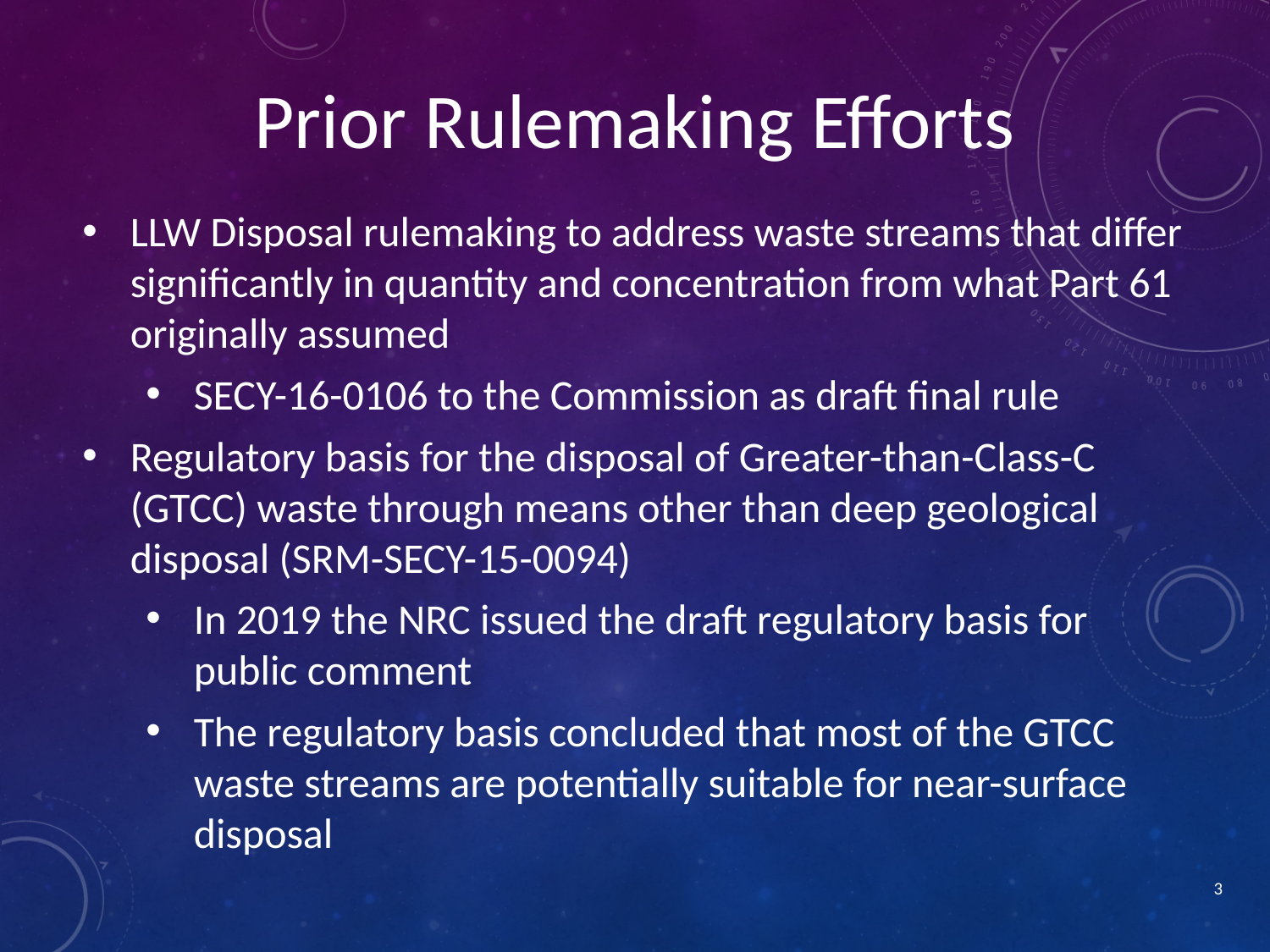

Prior Rulemaking Efforts
LLW Disposal rulemaking to address waste streams that differ significantly in quantity and concentration from what Part 61 originally assumed
SECY-16-0106 to the Commission as draft final rule
Regulatory basis for the disposal of Greater-than-Class-C (GTCC) waste through means other than deep geological disposal (SRM-SECY-15-0094)
In 2019 the NRC issued the draft regulatory basis for public comment
The regulatory basis concluded that most of the GTCC waste streams are potentially suitable for near-surface disposal

3